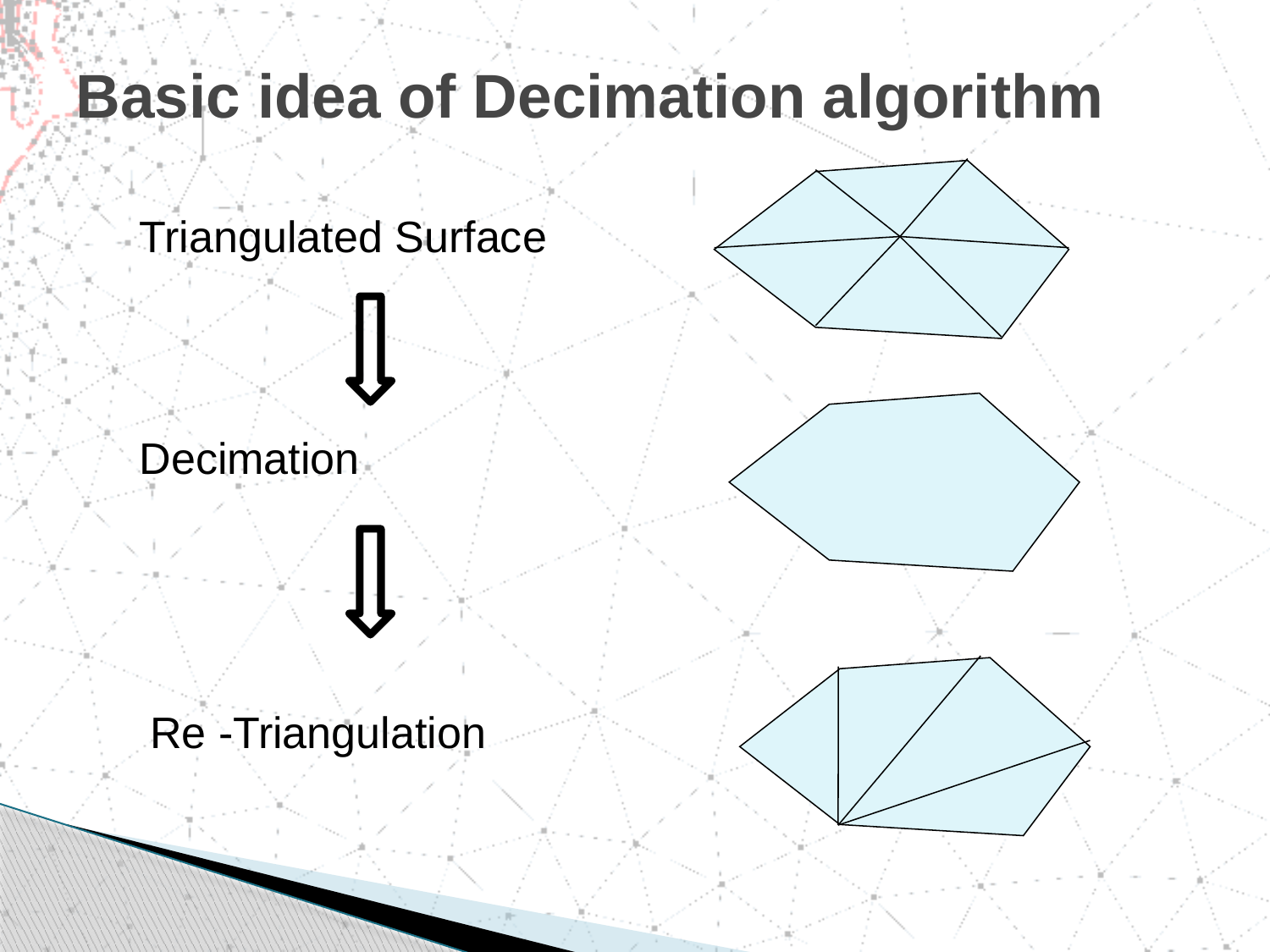

# Basic idea of Decimation algorithm

Triangulated Surface

Decimation

Re -Triangulation